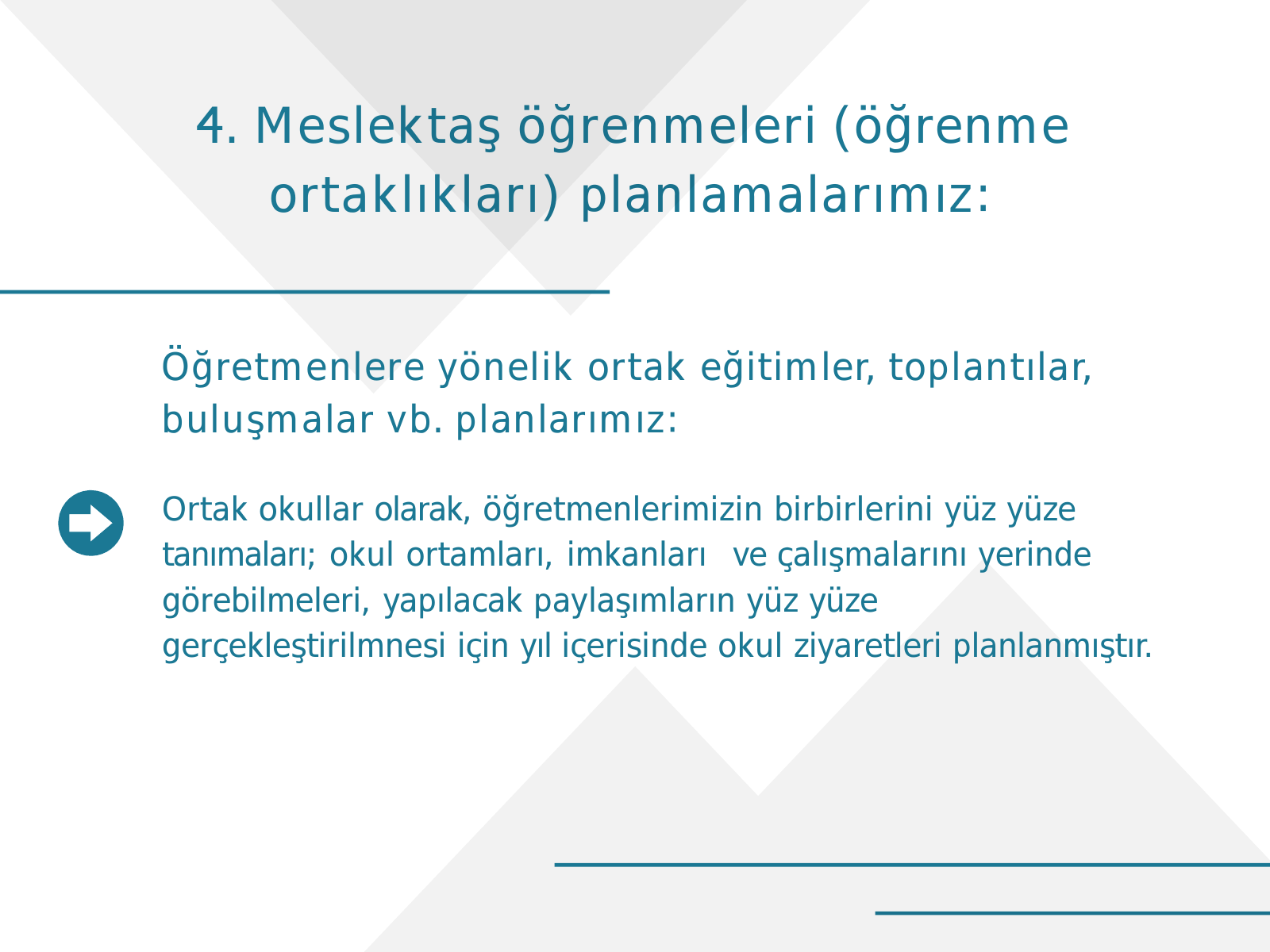

# 4. Meslektaş öğrenmeleri (öğrenme ortaklıkları) planlamalarımız:
Öğretmenlere yönelik ortak eğitimler, toplantılar, buluşmalar vb. planlarımız:
Ortak okullar olarak, öğretmenlerimizin birbirlerini yüz yüze tanımaları; okul ortamları, imkanları	ve çalışmalarını yerinde görebilmeleri, yapılacak paylaşımların yüz yüze  gerçekleştirilmnesi için yıl içerisinde okul ziyaretleri planlanmıştır.